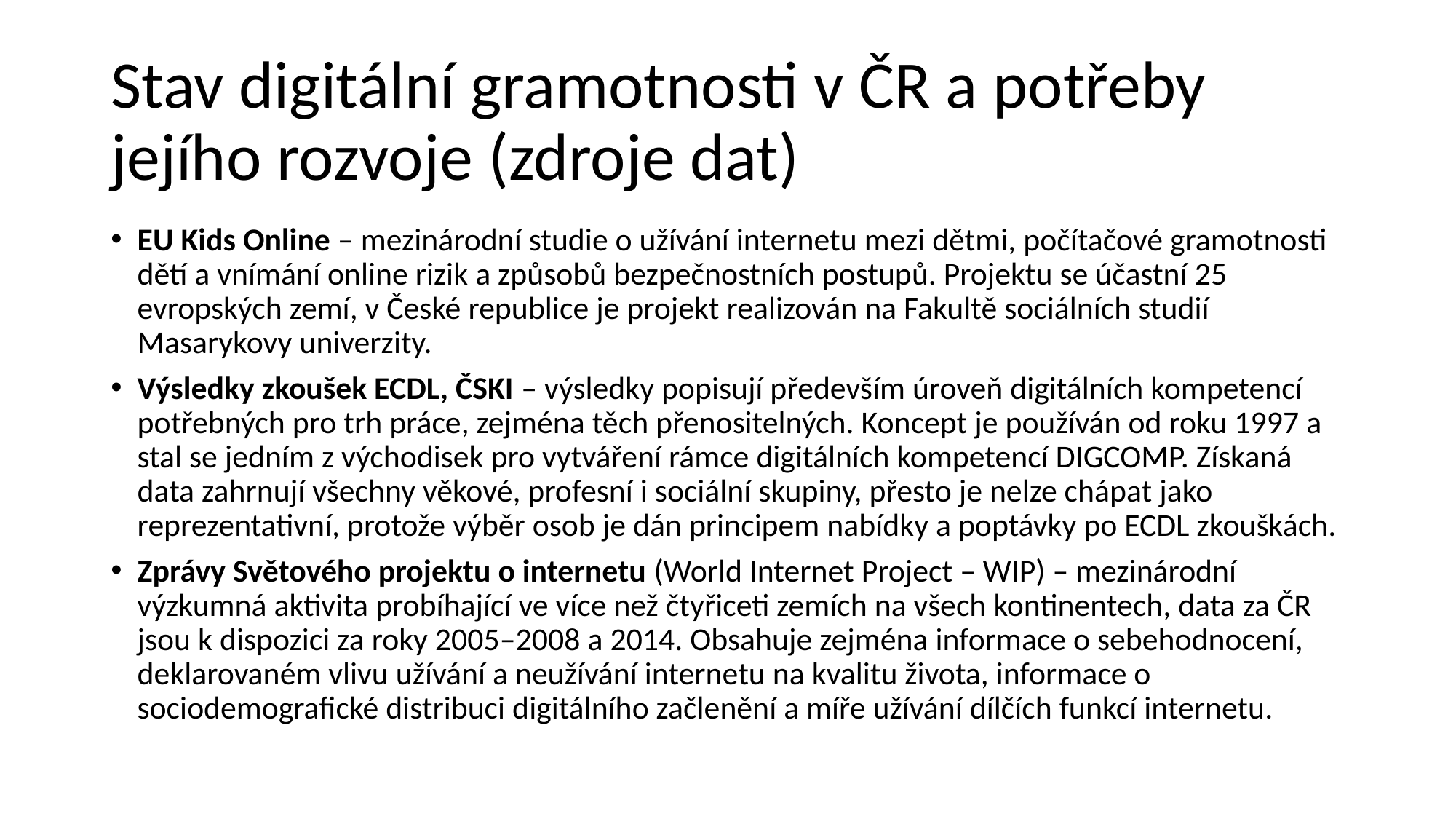

# Stav digitální gramotnosti v ČR a potřeby jejího rozvoje (zdroje dat)
EU Kids Online – mezinárodní studie o užívání internetu mezi dětmi, počítačové gramotnosti dětí a vnímání online rizik a způsobů bezpečnostních postupů. Projektu se účastní 25 evropských zemí, v České republice je projekt realizován na Fakultě sociálních studií Masarykovy univerzity.
Výsledky zkoušek ECDL, ČSKI – výsledky popisují především úroveň digitálních kompetencí potřebných pro trh práce, zejména těch přenositelných. Koncept je používán od roku 1997 a stal se jedním z východisek pro vytváření rámce digitálních kompetencí DIGCOMP. Získaná data zahrnují všechny věkové, profesní i sociální skupiny, přesto je nelze chápat jako reprezentativní, protože výběr osob je dán principem nabídky a poptávky po ECDL zkouškách.
Zprávy Světového projektu o internetu (World Internet Project – WIP) – mezinárodní výzkumná aktivita probíhající ve více než čtyřiceti zemích na všech kontinentech, data za ČR jsou k dispozici za roky 2005–2008 a 2014. Obsahuje zejména informace o sebehodnocení, deklarovaném vlivu užívání a neužívání internetu na kvalitu života, informace o sociodemografické distribuci digitálního začlenění a míře užívání dílčích funkcí internetu.